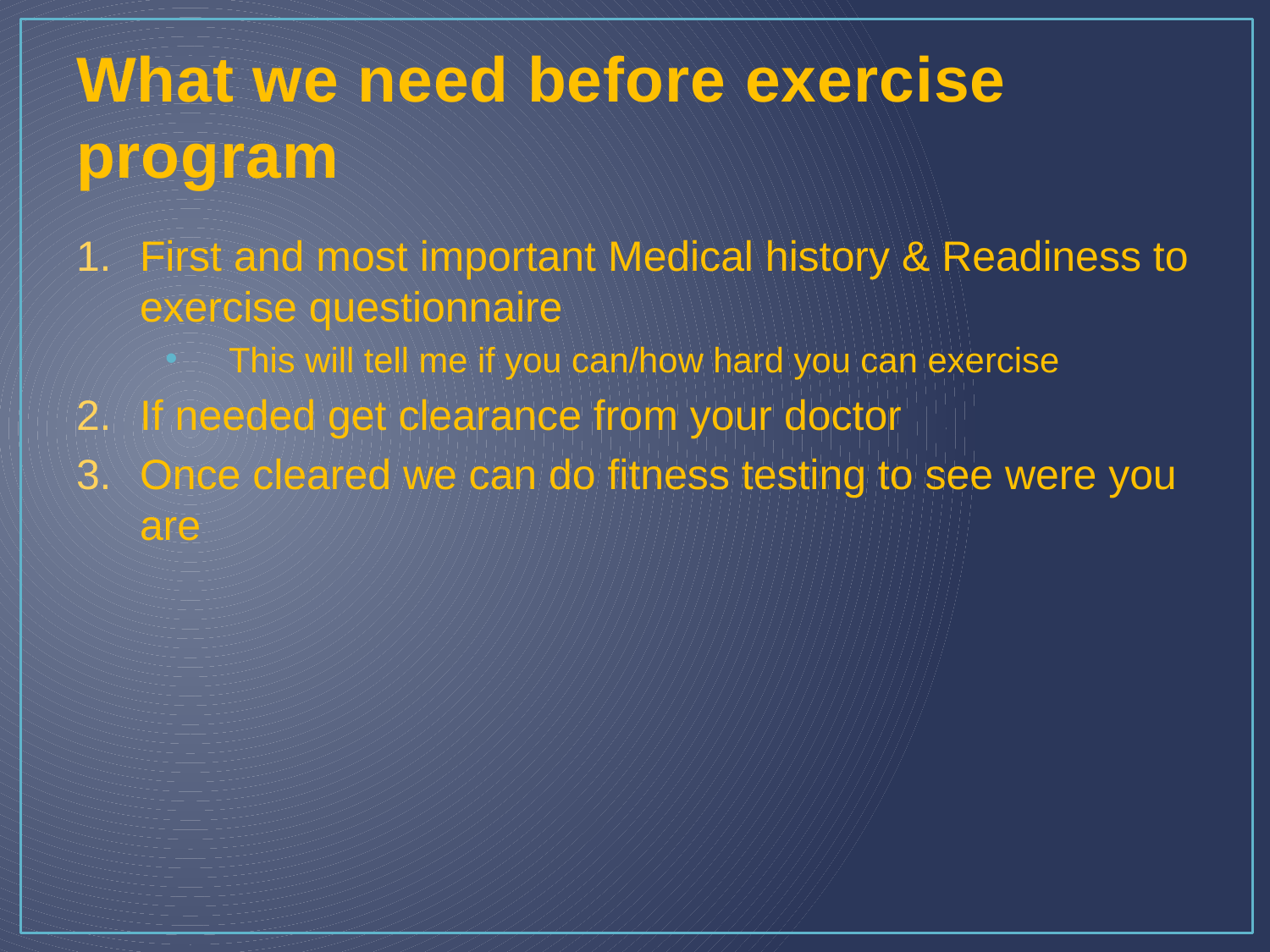

# What we need before exercise program
First and most important Medical history & Readiness to exercise questionnaire
This will tell me if you can/how hard you can exercise
If needed get clearance from your doctor
Once cleared we can do fitness testing to see were you are